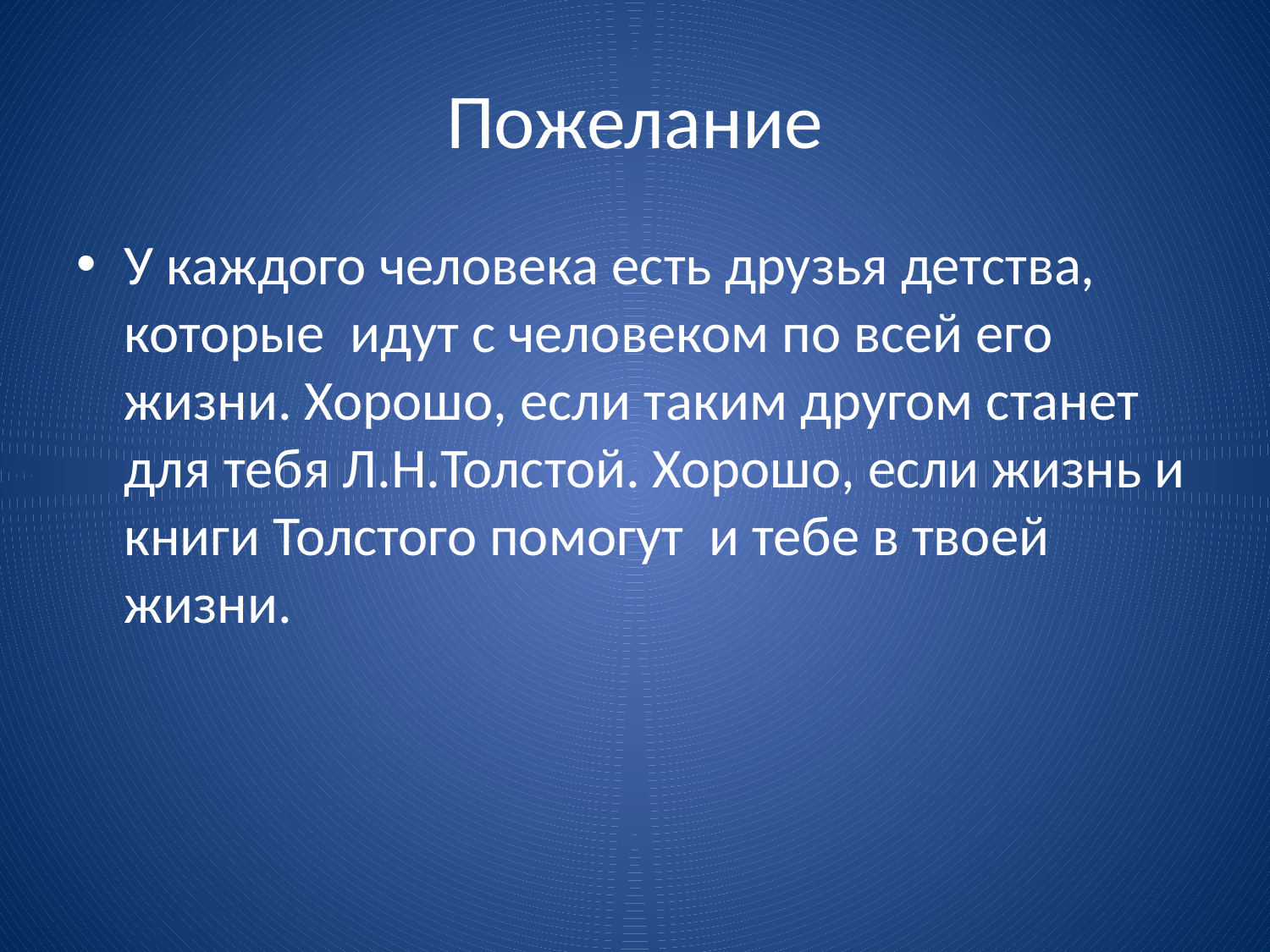

# Пожелание
У каждого человека есть друзья детства, которые  идут с человеком по всей его жизни. Хорошо, если таким другом станет для тебя Л.Н.Толстой. Хорошо, если жизнь и книги Толстого помогут  и тебе в твоей жизни.